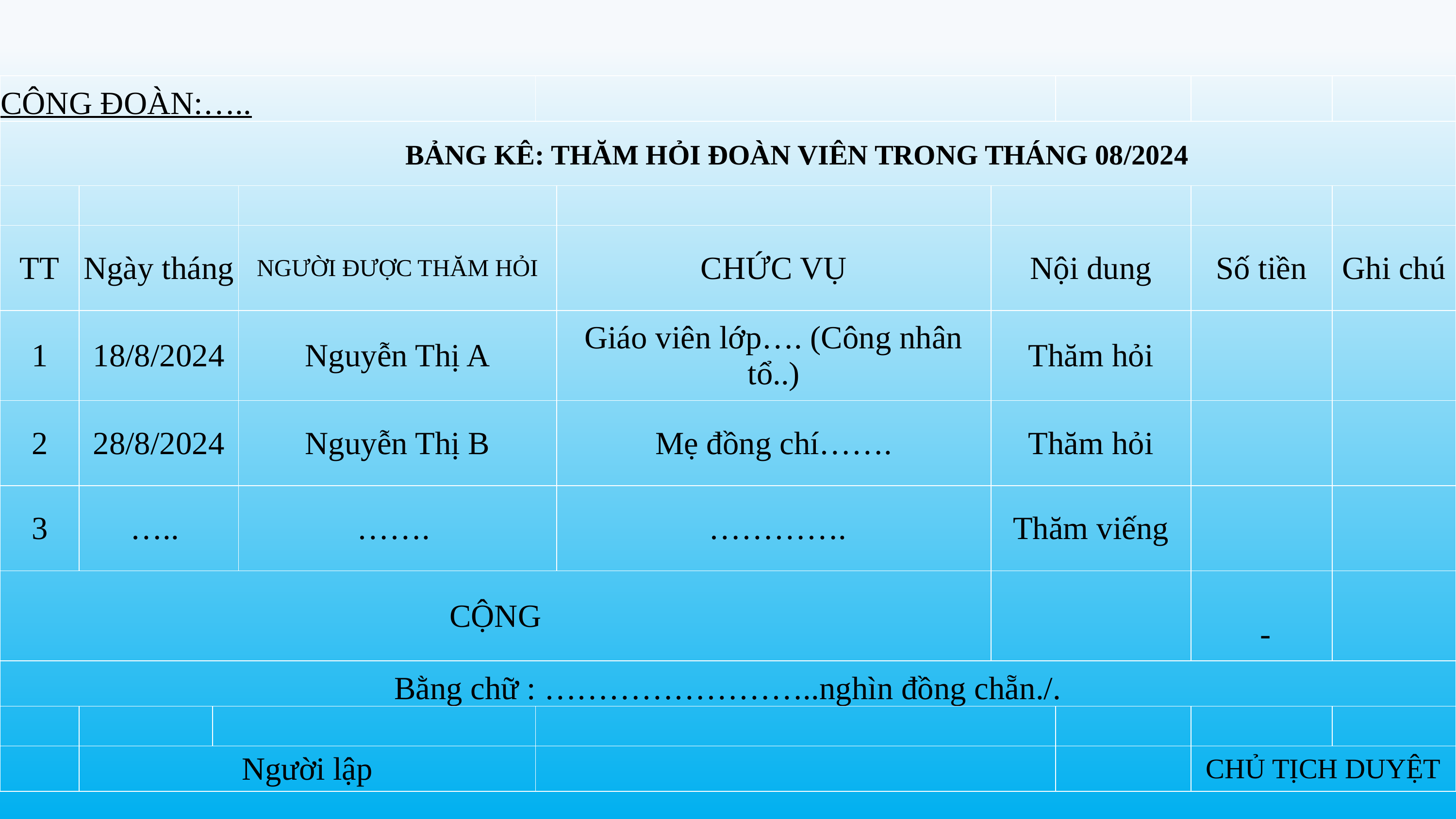

| CÔNG ĐOÀN:….. |  |  |  |  |  |  |  |  |  |
| --- | --- | --- | --- | --- | --- | --- | --- | --- | --- |
| BẢNG KÊ: THĂM HỎI ĐOÀN VIÊN TRONG THÁNG 08/2024 |  |  |  |  |  |  |  |  |  |
|  |  |  |  |  |  |  |  |  |  |
| TT | Ngày tháng |  | NGƯỜI ĐƯỢC THĂM HỎI |  | CHỨC VỤ | Nội dung |  | Số tiền | Ghi chú |
| 1 | 18/8/2024 |  | Nguyễn Thị A |  | Giáo viên lớp…. (Công nhân tổ..) | Thăm hỏi |  |  |  |
| 2 | 28/8/2024 |  | Nguyễn Thị B |  | Mẹ đồng chí……. | Thăm hỏi |  |  |  |
| 3 | ….. |  | ……. |  | …………. | Thăm viếng |  |  |  |
| CỘNG |  |  |  |  |  |  |  | - |  |
| Bằng chữ : ……………………..nghìn đồng chẵn./. |  |  |  |  |  |  |  |  |  |
|  |  |  |  |  |  |  |  |  |  |
|  | Người lập |  |  |  |  |  |  | CHỦ TỊCH DUYỆT |  |